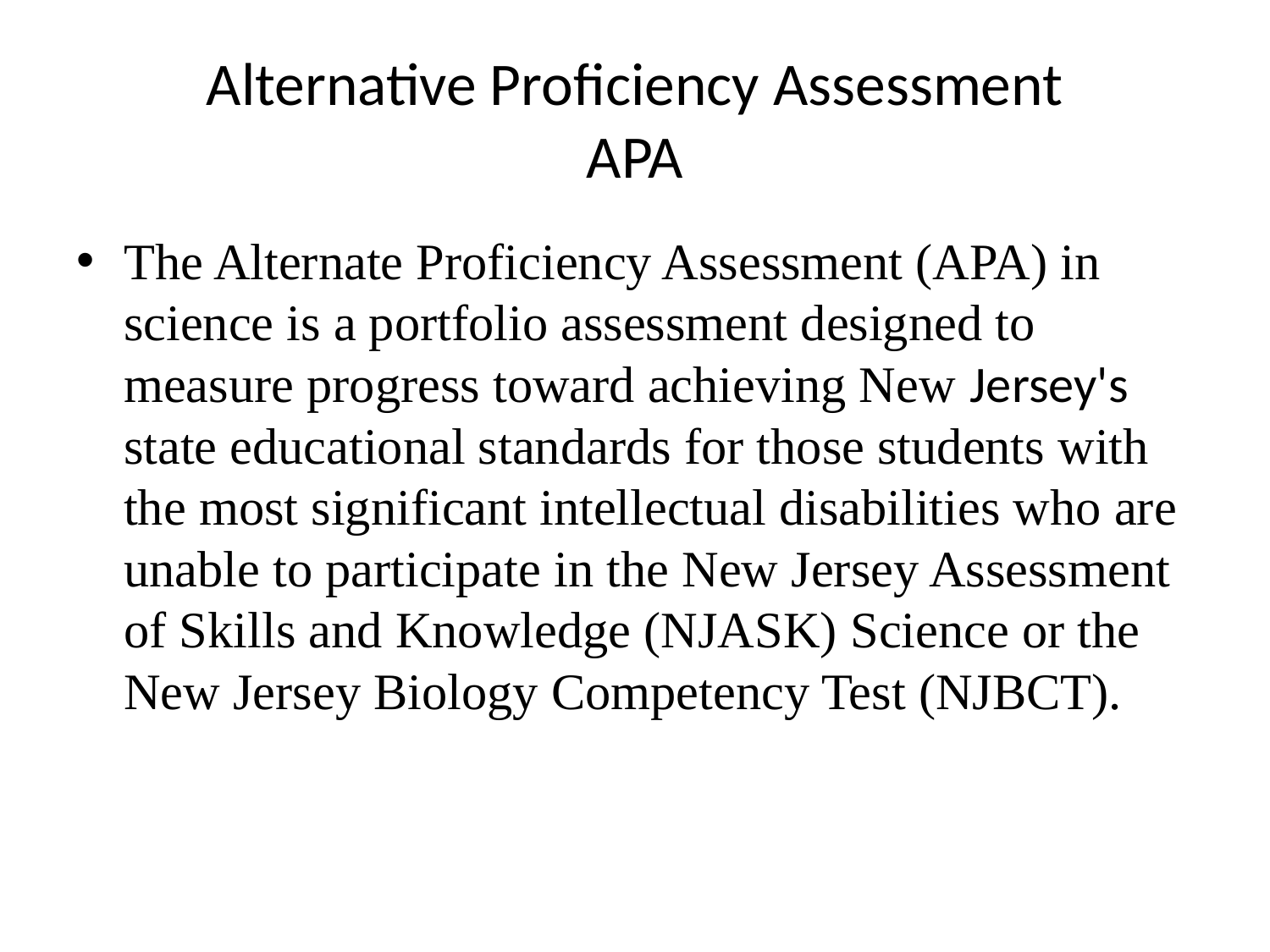

# Alternative Proficiency Assessment APA
The Alternate Proficiency Assessment (APA) in science is a portfolio assessment designed to measure progress toward achieving New Jersey's state educational standards for those students with the most significant intellectual disabilities who are unable to participate in the New Jersey Assessment of Skills and Knowledge (NJASK) Science or the New Jersey Biology Competency Test (NJBCT).